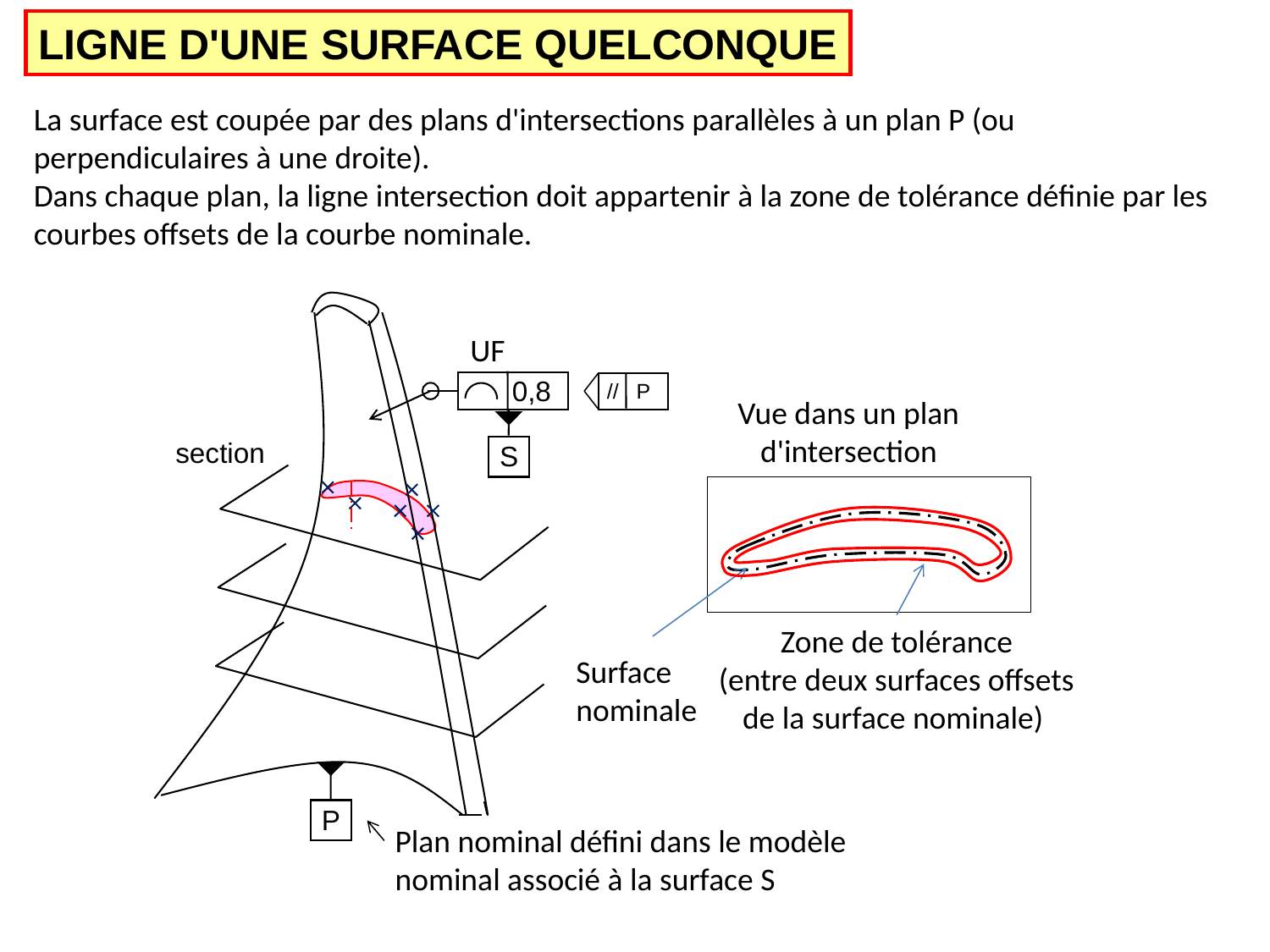

LIGNE D'UNE SURFACE QUELCONQUE
La surface est coupée par des plans d'intersections parallèles à un plan P (ou perpendiculaires à une droite).
Dans chaque plan, la ligne intersection doit appartenir à la zone de tolérance définie par les courbes offsets de la courbe nominale.

UF

0,8

//   P

Vue dans un plan d'intersection

section
S

Zone de tolérance
(entre deux surfaces offsets de la surface nominale)

Surface nominale

P

Plan nominal défini dans le modèle nominal associé à la surface S